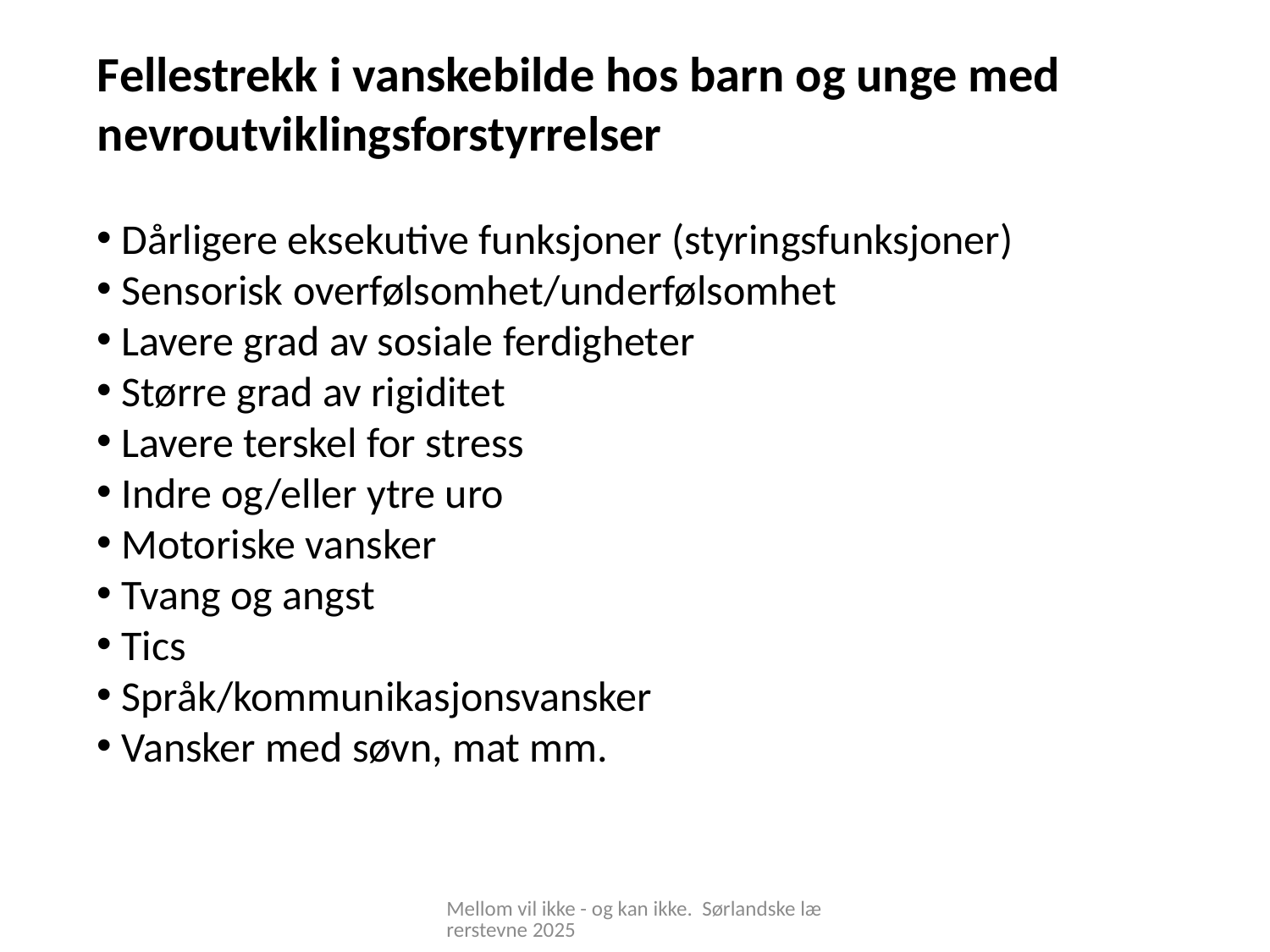

Fellestrekk i vanskebilde hos barn og unge med nevroutviklingsforstyrrelser

 Dårligere eksekutive funksjoner (styringsfunksjoner)
 Sensorisk overfølsomhet/underfølsomhet
 Lavere grad av sosiale ferdigheter
 Større grad av rigiditet
 Lavere terskel for stress
 Indre og/eller ytre uro
 Motoriske vansker
 Tvang og angst
 Tics
 Språk/kommunikasjonsvansker
 Vansker med søvn, mat mm.

Mellom vil ikke - og kan ikke.  Sørlandske lærerstevne 2025